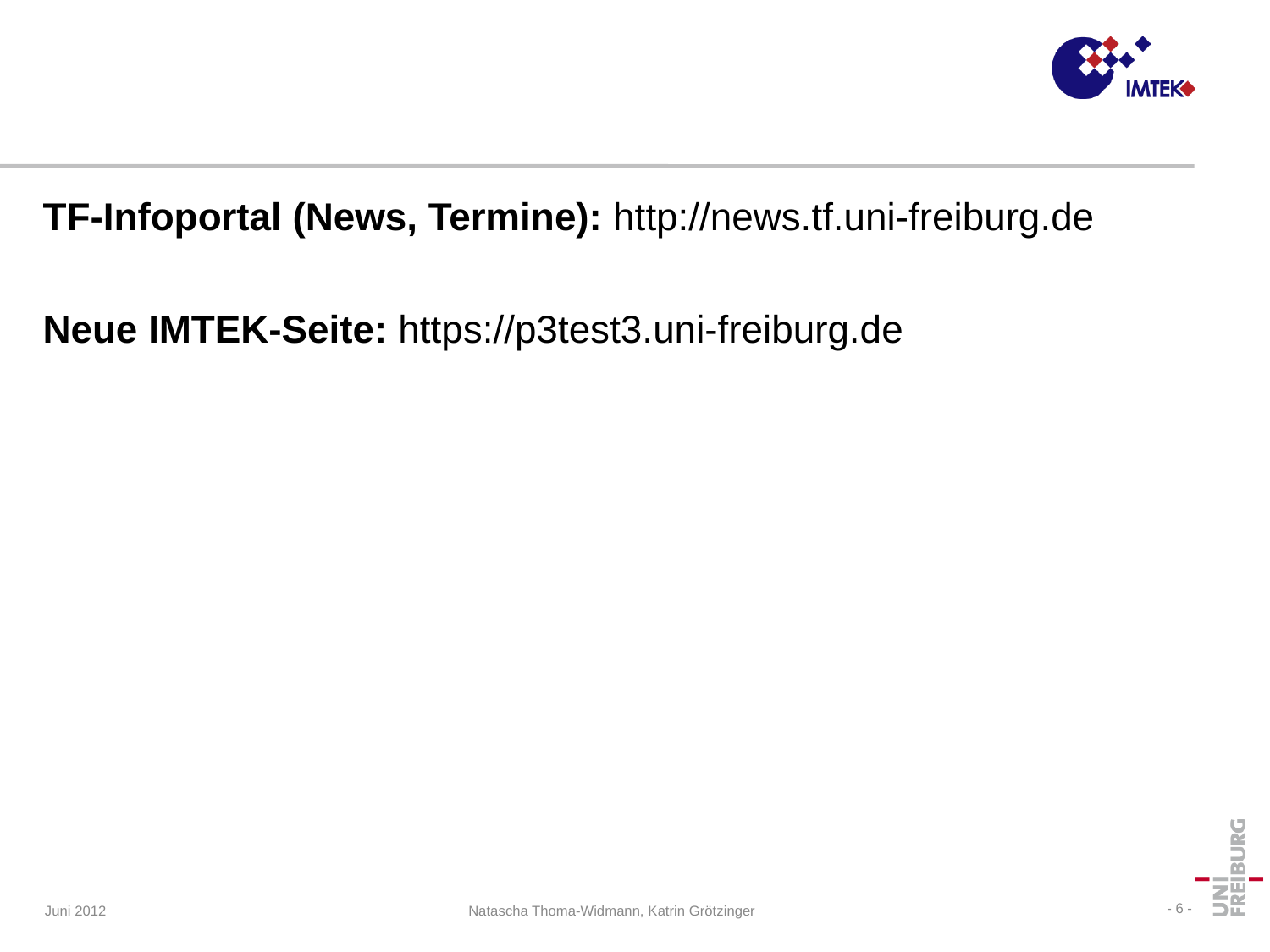

#
TF-Infoportal (News, Termine): http://news.tf.uni-freiburg.de
Neue IMTEK-Seite: https://p3test3.uni-freiburg.de
Juni 2012
- 6 -
Natascha Thoma-Widmann, Katrin Grötzinger